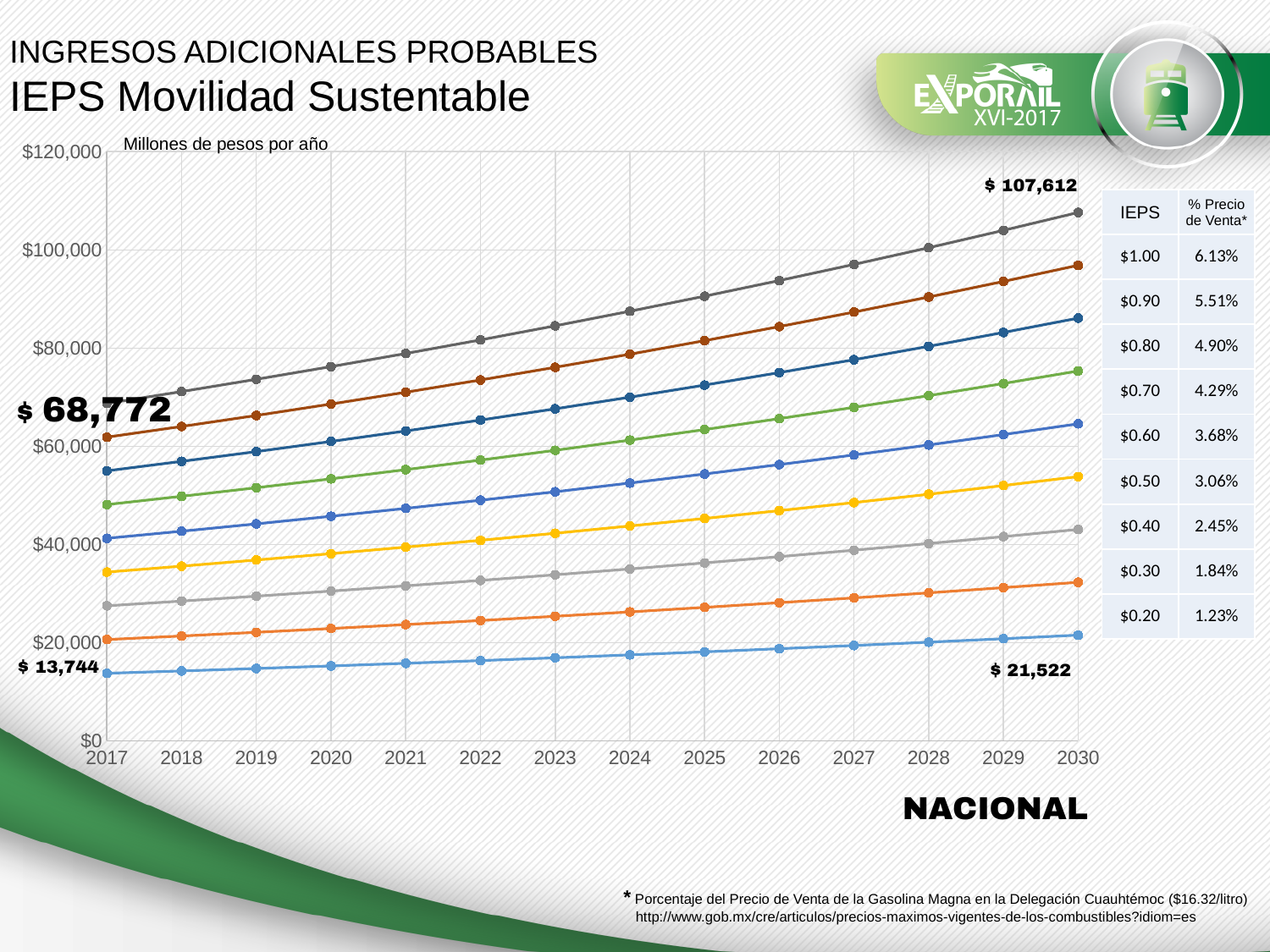

INGRESOS ADICIONALES PROBABLES
IEPS Movilidad Sustentable
Millones de pesos por año

### Chart

| Category | $ Plus $0.20 | $ Plus $0.30 | $ Plus $0.40 | $ Plus $0.50 | $ Plus $0.60 | $ Plus $0.70 | $ Plus $0.80 | $ Plus $0.90 | $ Plus $1.00 |
|---|---|---|---|---|---|---|---|---|---|
$ 107,612
| IEPS | % Precio de Venta\* |
| --- | --- |
| $1.00 | 6.13% |
| $0.90 | 5.51% |
| $0.80 | 4.90% |
| $0.70 | 4.29% |
| $0.60 | 3.68% |
| $0.50 | 3.06% |
| $0.40 | 2.45% |
| $0.30 | 1.84% |
| $0.20 | 1.23% |
$ 68,772
$ 13,744
$ 21,522
NACIONAL
* Porcentaje del Precio de Venta de la Gasolina Magna en la Delegación Cuauhtémoc ($16.32/litro)
   http://www.gob.mx/cre/articulos/precios-maximos-vigentes-de-los-combustibles?idiom=es